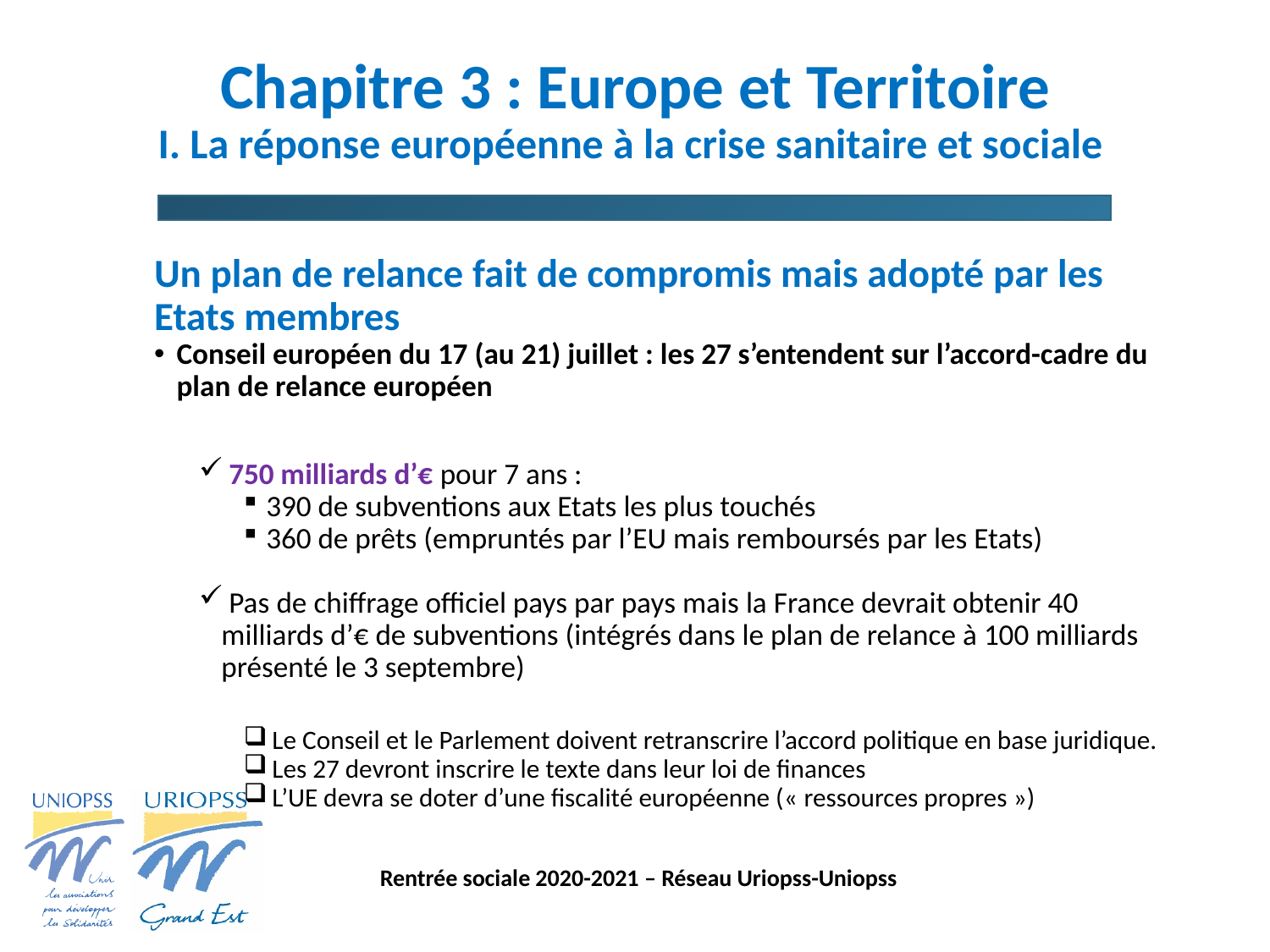

# Chapitre 3 : Europe et Territoire I. La réponse européenne à la crise sanitaire et sociale
Un plan de relance fait de compromis mais adopté par les Etats membres
Conseil européen du 17 (au 21) juillet : les 27 s’entendent sur l’accord-cadre du plan de relance européen

 750 milliards d’€ pour 7 ans :
390 de subventions aux Etats les plus touchés
360 de prêts (empruntés par l’EU mais remboursés par les Etats)

 Pas de chiffrage officiel pays par pays mais la France devrait obtenir 40 milliards d’€ de subventions (intégrés dans le plan de relance à 100 milliards présenté le 3 septembre)

 Le Conseil et le Parlement doivent retranscrire l’accord politique en base juridique.
 Les 27 devront inscrire le texte dans leur loi de finances
 L’UE devra se doter d’une fiscalité européenne (« ressources propres »)